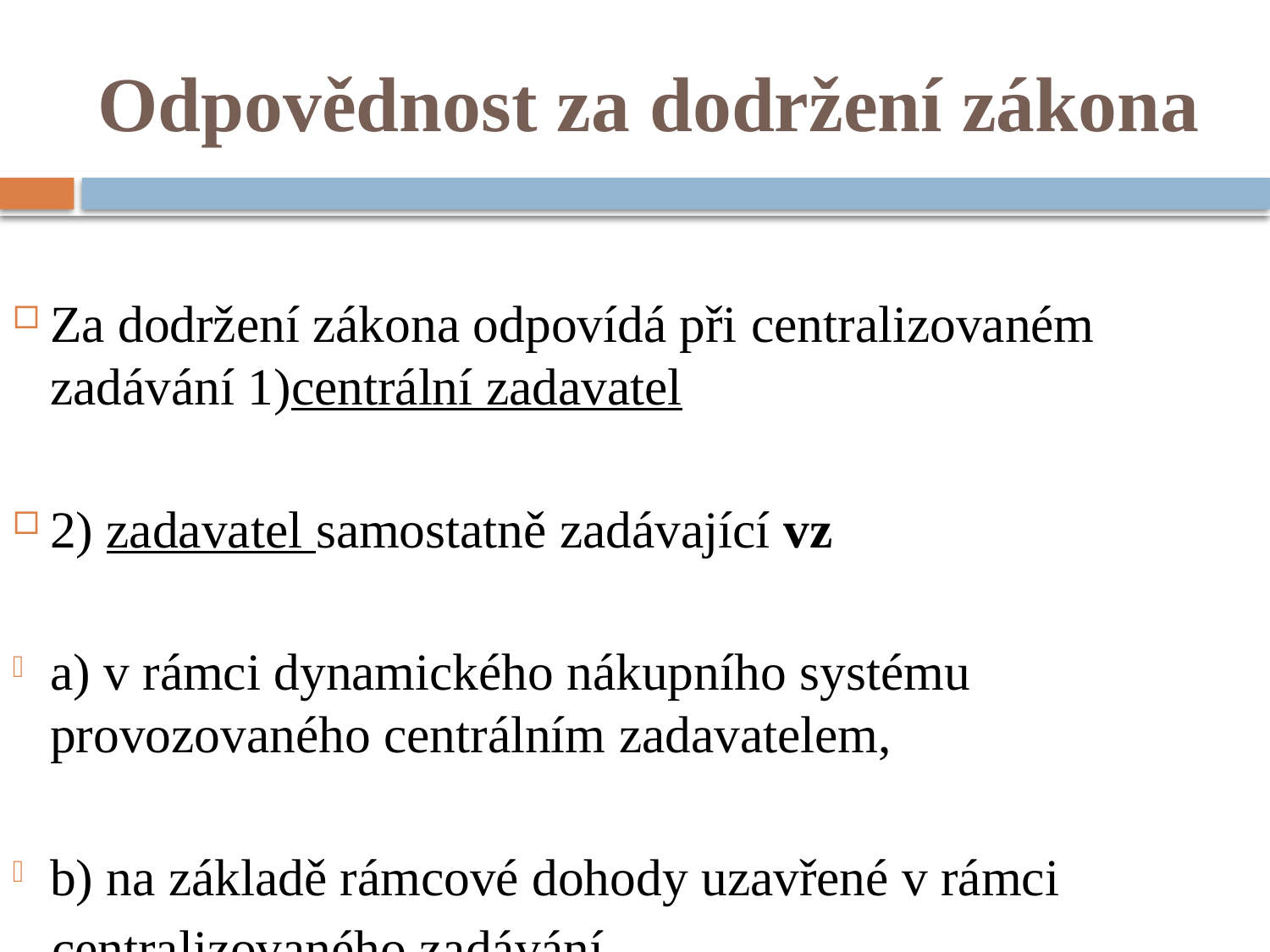

# Odpovědnost za dodržení zákona

Za dodržení zákona odpovídá při centralizovaném zadávání 1)centrální zadavatel

2) zadavatel samostatně zadávající vz

a) v rámci dynamického nákupního systému provozovaného centrálním zadavatelem,

b) na základě rámcové dohody uzavřené v rámci
   centralizovaného zadávání